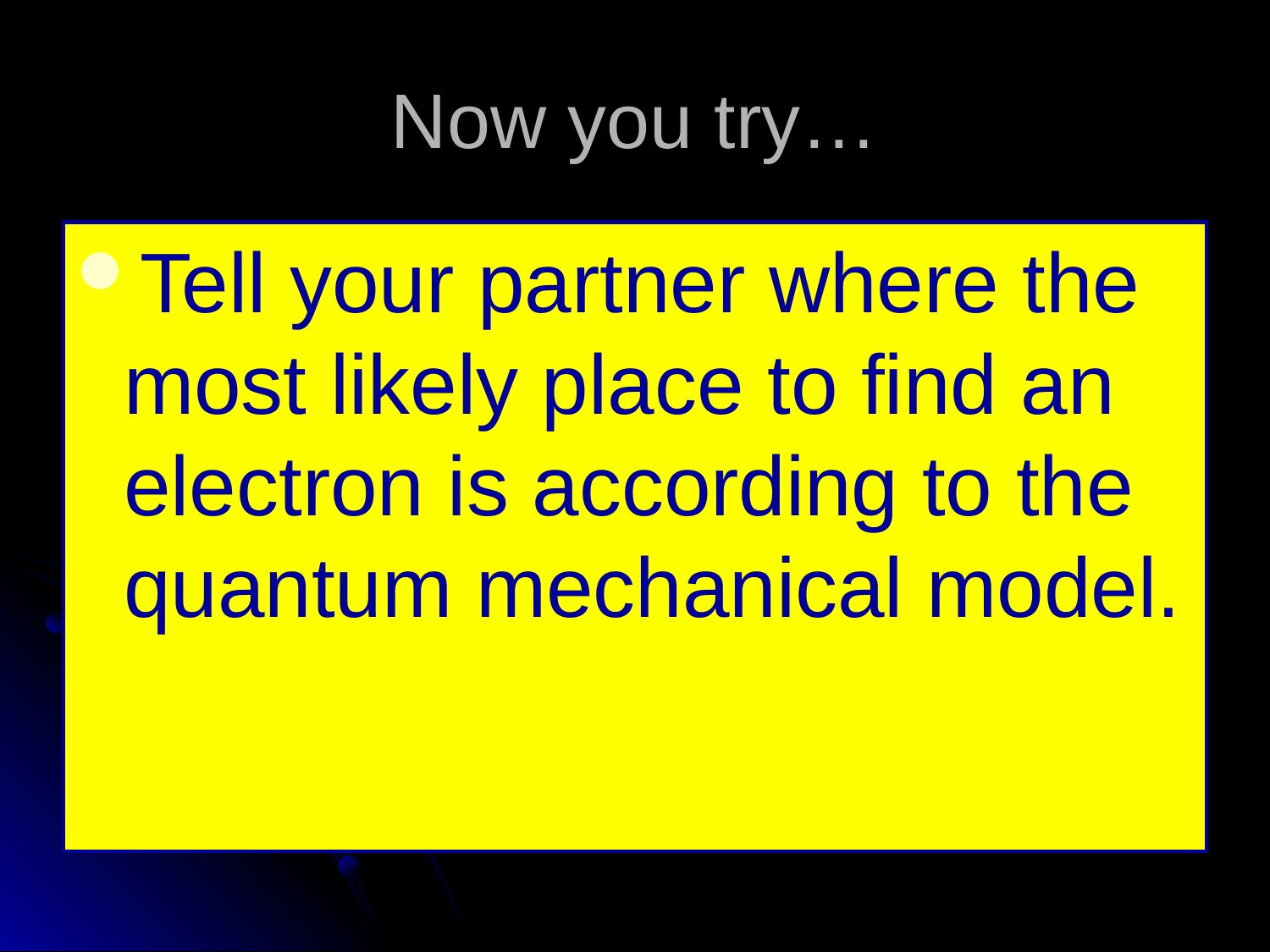

# Now you try…
Tell your partner where the most likely place to find an electron is according to the quantum mechanical model.